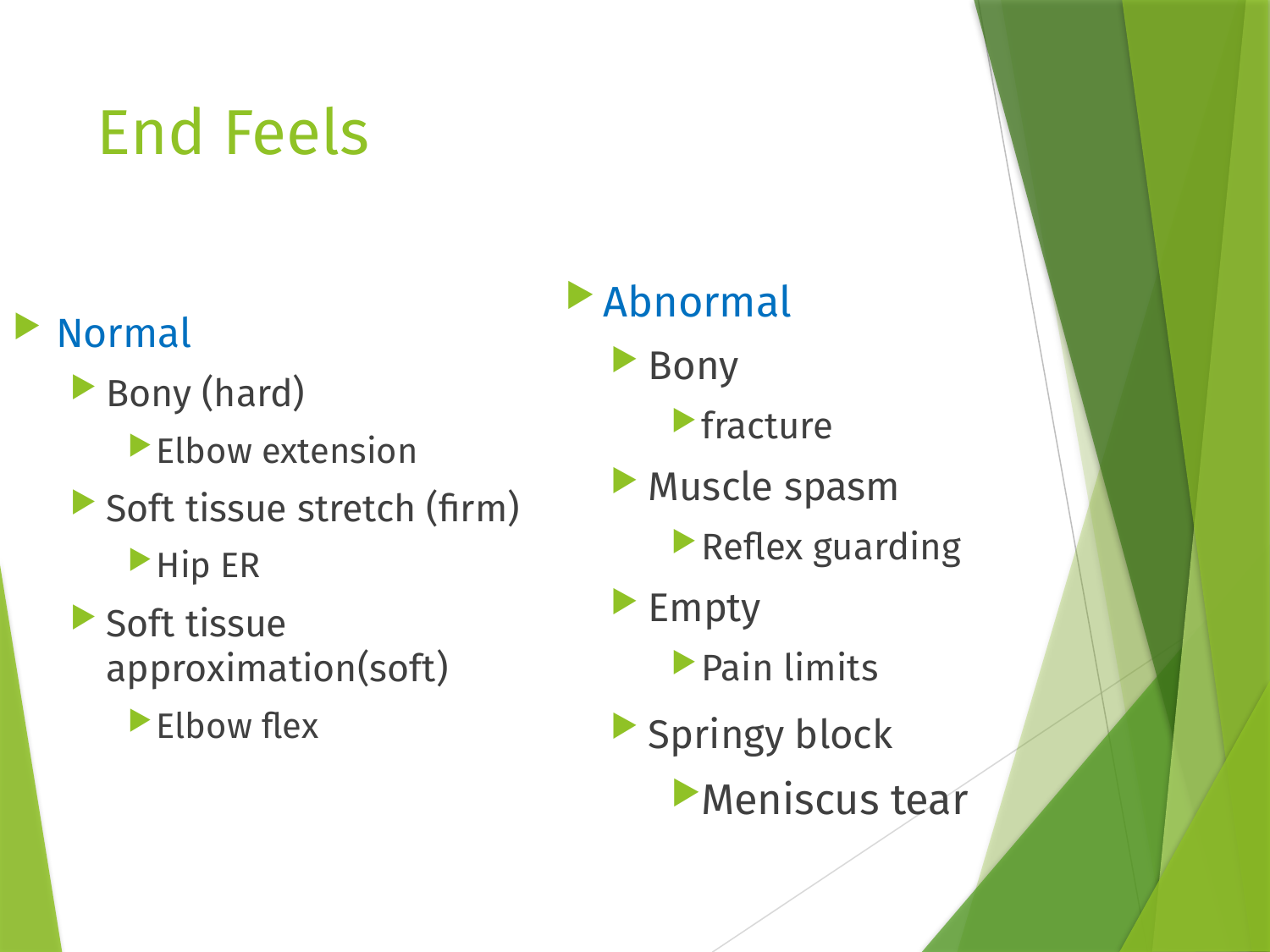

# End Feels
Abnormal
Bony
fracture
Muscle spasm
Reflex guarding
Empty
Pain limits
Springy block
Meniscus tear

Normal
Bony (hard)
Elbow extension
Soft tissue stretch (firm)
Hip ER
Soft tissue approximation(soft)
Elbow flex